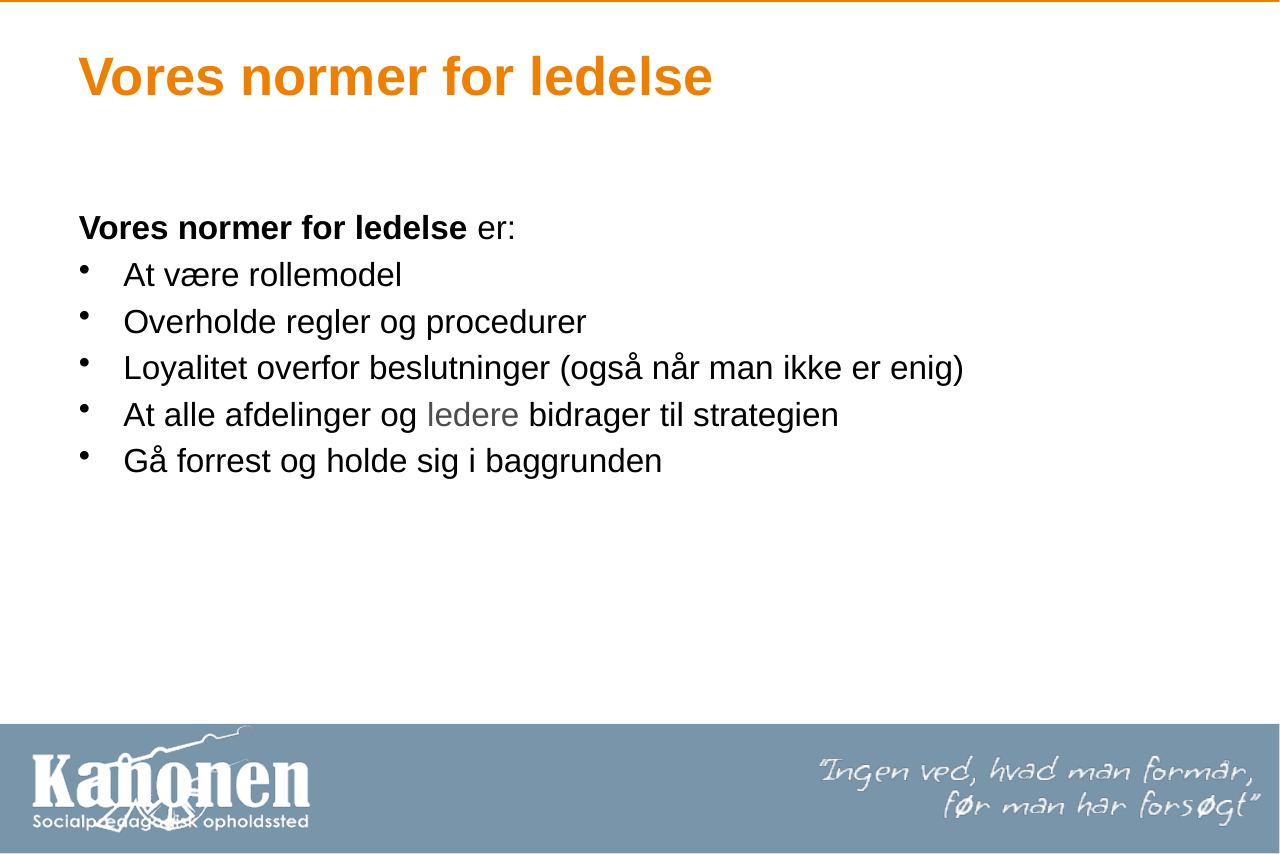

# Vores normer for ledelse
Vores normer for ledelse er:
At være rollemodel
Overholde regler og procedurer
Loyalitet overfor beslutninger (også når man ikke er enig)
At alle afdelinger og ledere bidrager til strategien
Gå forrest og holde sig i baggrunden